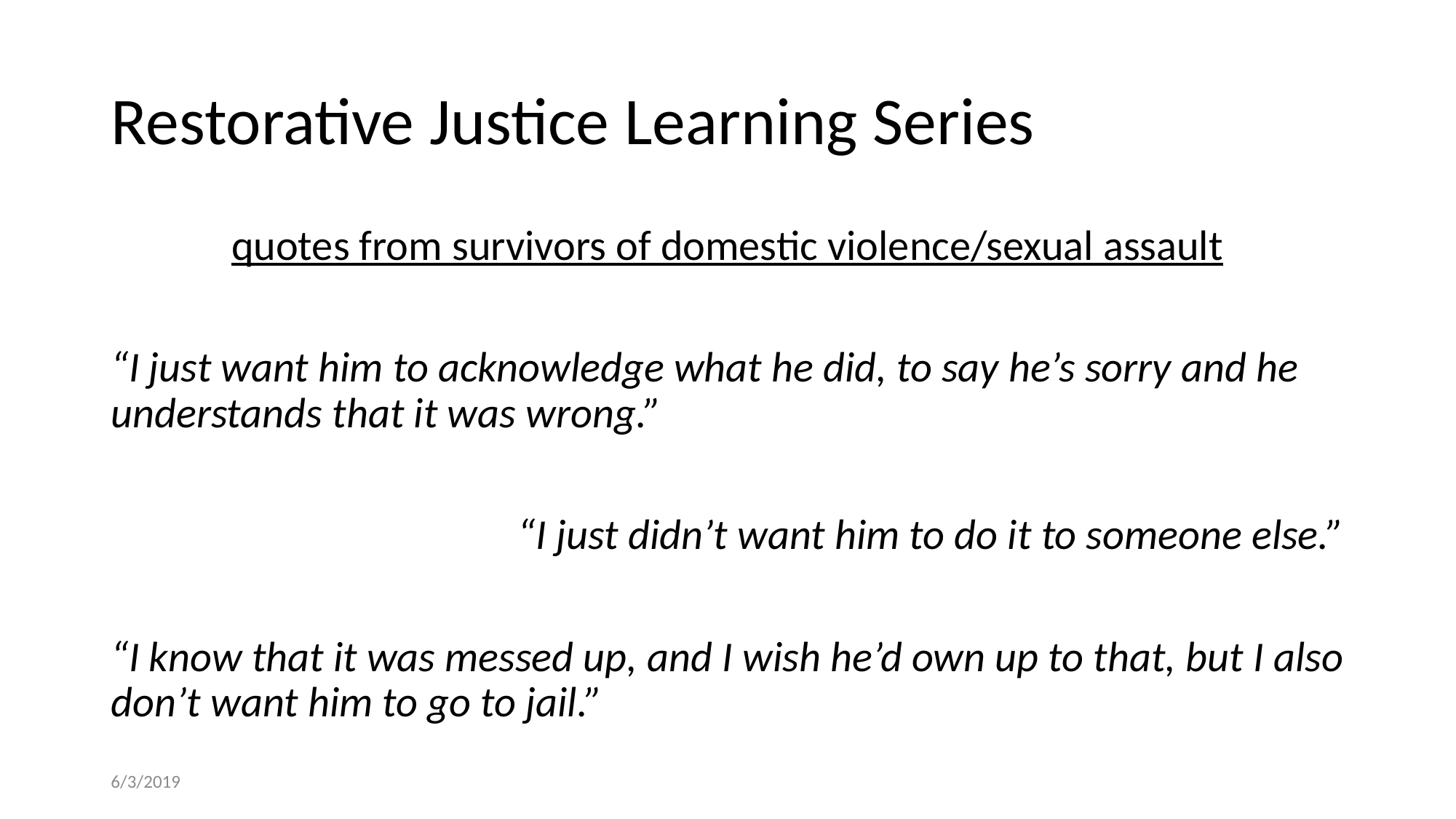

# Restorative Justice Learning Series
quotes from survivors of domestic violence/sexual assault

“I just want him to acknowledge what he did, to say he’s sorry and he understands that it was wrong.”

“I just didn’t want him to do it to someone else.”

“I know that it was messed up, and I wish he’d own up to that, but I also don’t want him to go to jail.”

6/3/2019